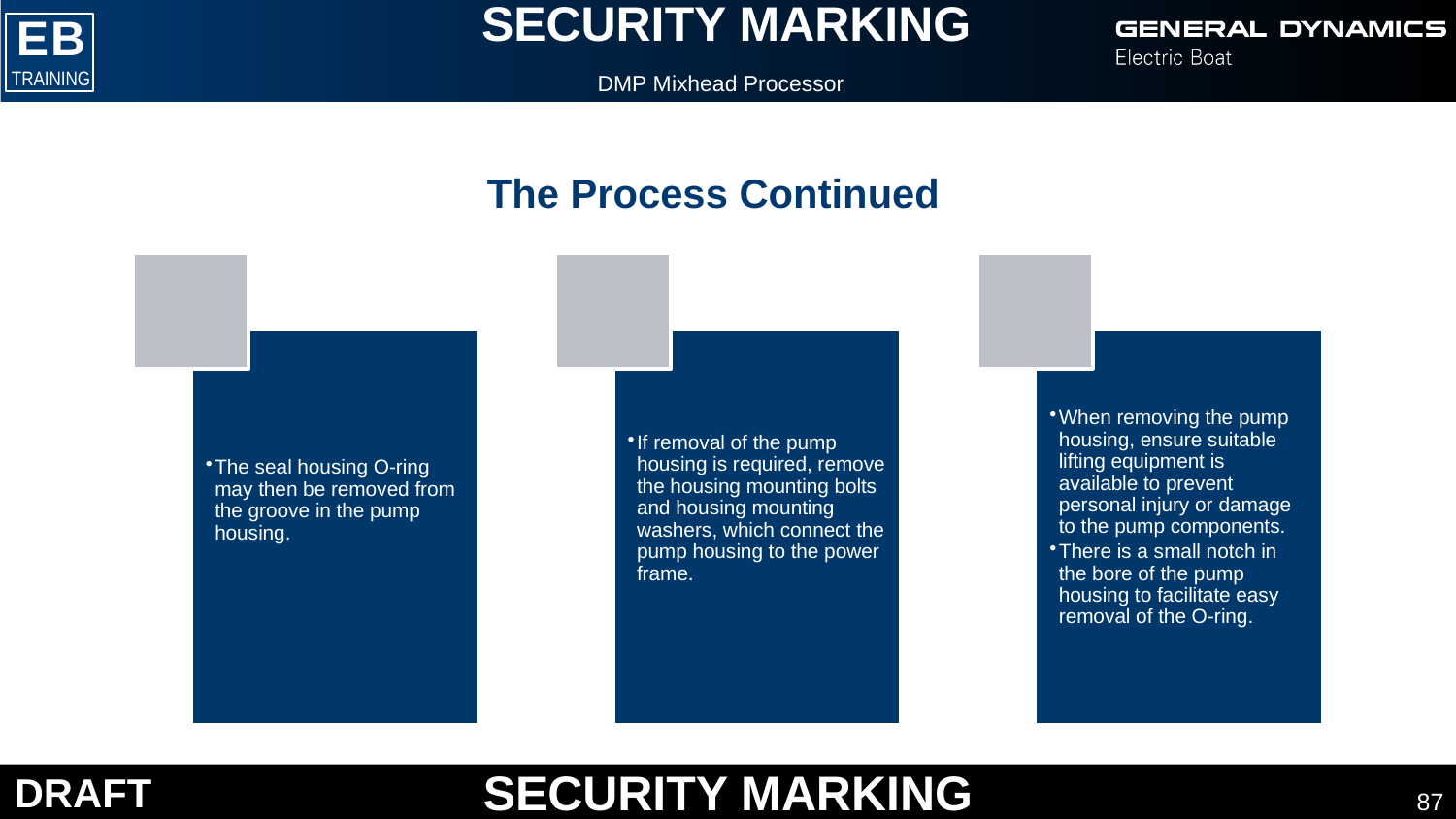

DMP Mixhead Processor
The Process Continued

The seal housing O-ring may then be removed from the groove in the pump housing.

If removal of the pump housing is required, remove the housing mounting bolts and housing mounting washers, which connect the pump housing to the power frame.

When removing the pump housing, ensure suitable lifting equipment is available to prevent personal injury or damage to the pump components.
There is a small notch in the bore of the pump housing to facilitate easy removal of the O-ring.

87